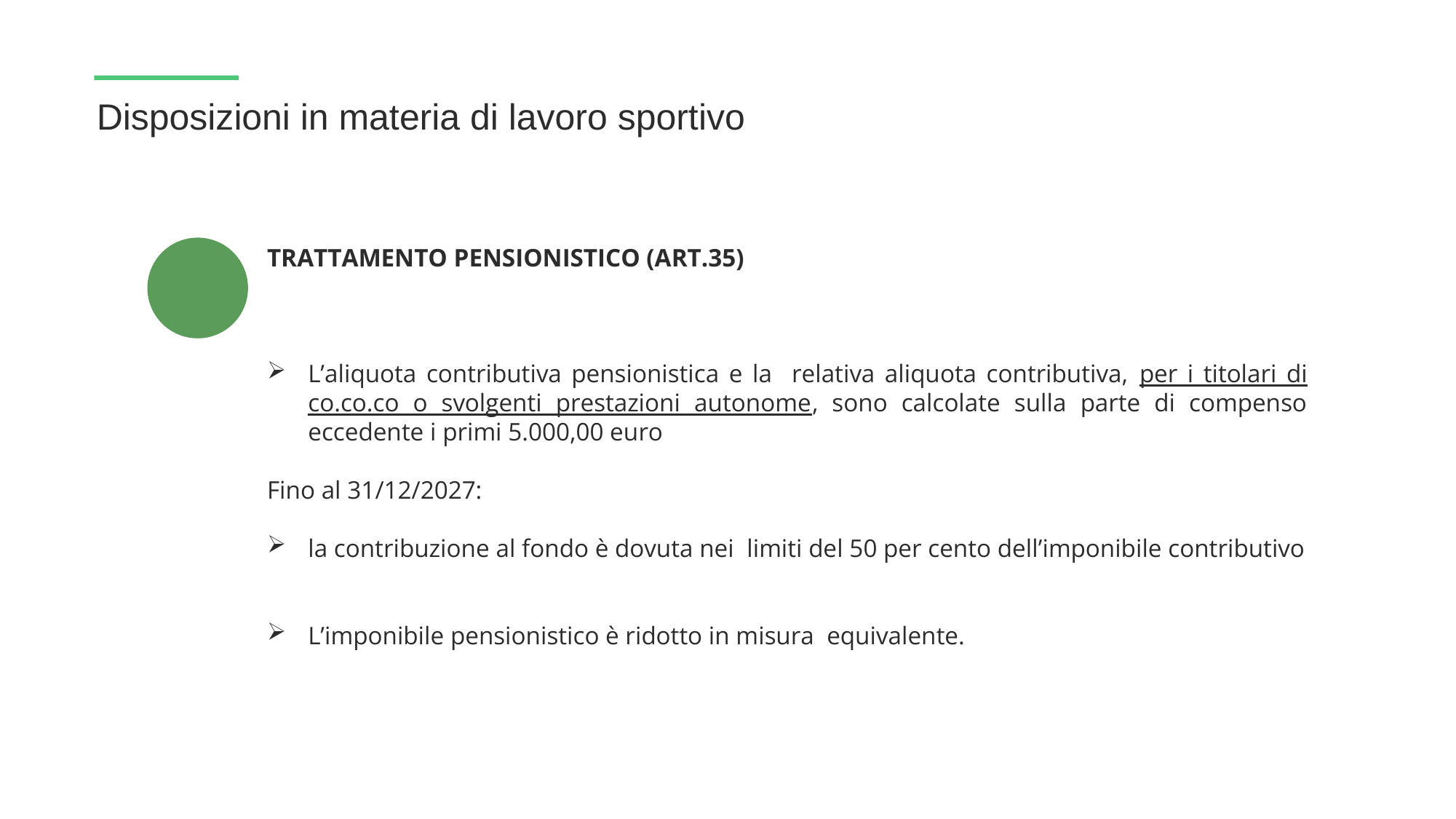

Disposizioni in materia di lavoro sportivo

TRATTAMENTO PENSIONISTICO (ART.35)

L’aliquota contributiva pensionistica e la  relativa aliquota contributiva, per i titolari di co.co.co o svolgenti prestazioni autonome, sono calcolate sulla parte di compenso eccedente i primi 5.000,00 euro

Fino al 31/12/2027:

la contribuzione al fondo è dovuta nei  limiti del 50 per cento dell’imponibile contributivo

L’imponibile pensionistico è ridotto in misura  equivalente.

 ”